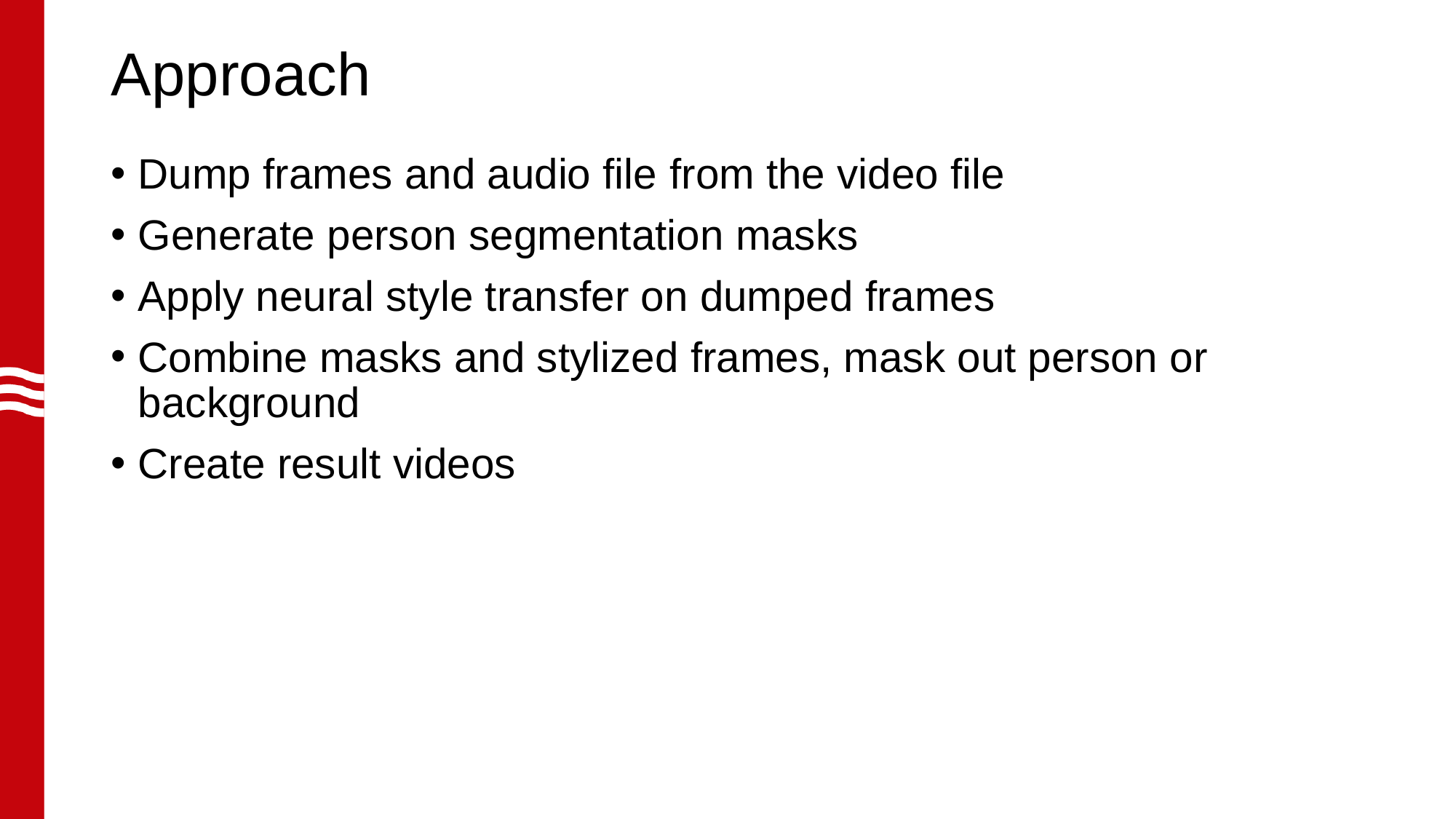

# Approach
Dump frames and audio file from the video file
Generate person segmentation masks
Apply neural style transfer on dumped frames
Combine masks and stylized frames, mask out person or background
Create result videos